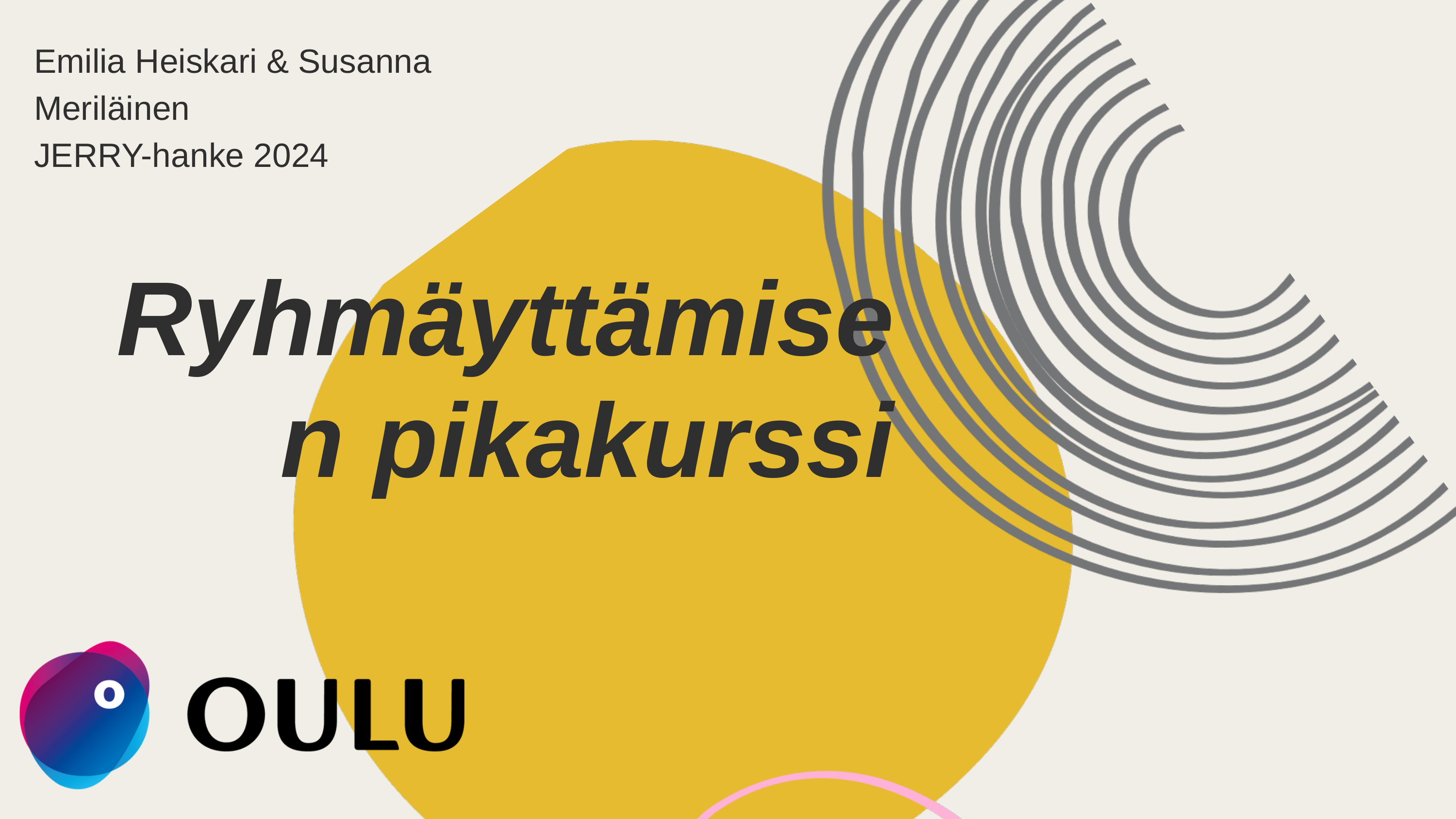

Emilia Heiskari & Susanna Meriläinen
JERRY-hanke 2024

Ryhmäyttämisen pikakurssi